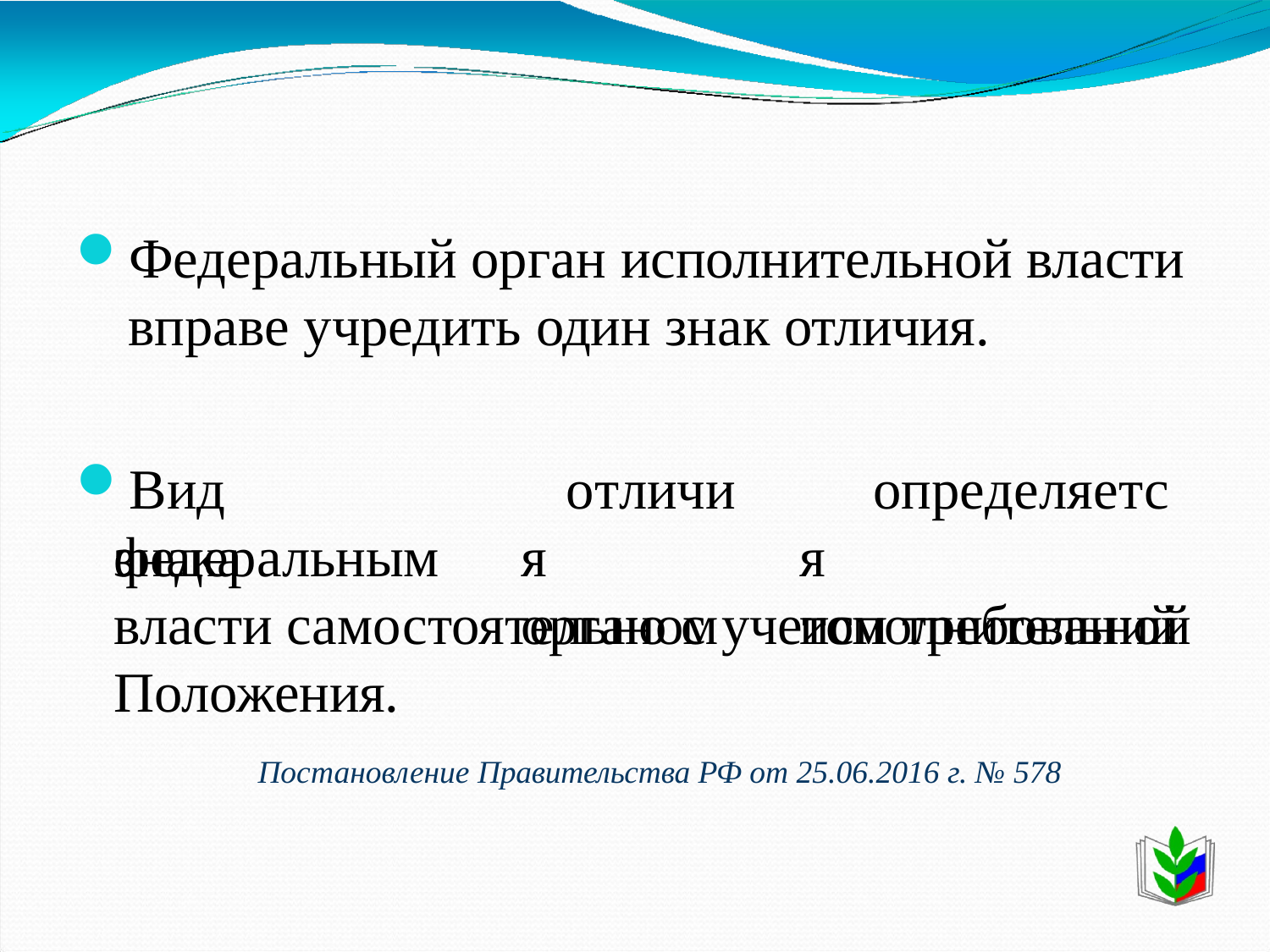

Федеральный орган исполнительной власти  вправе учредить один знак отличия.
Вид	знака
отличия  органом
определяется  исполнительной
федеральным
власти самостоятельно с учетом требований  Положения.
Постановление Правительства РФ от 25.06.2016 г. № 578